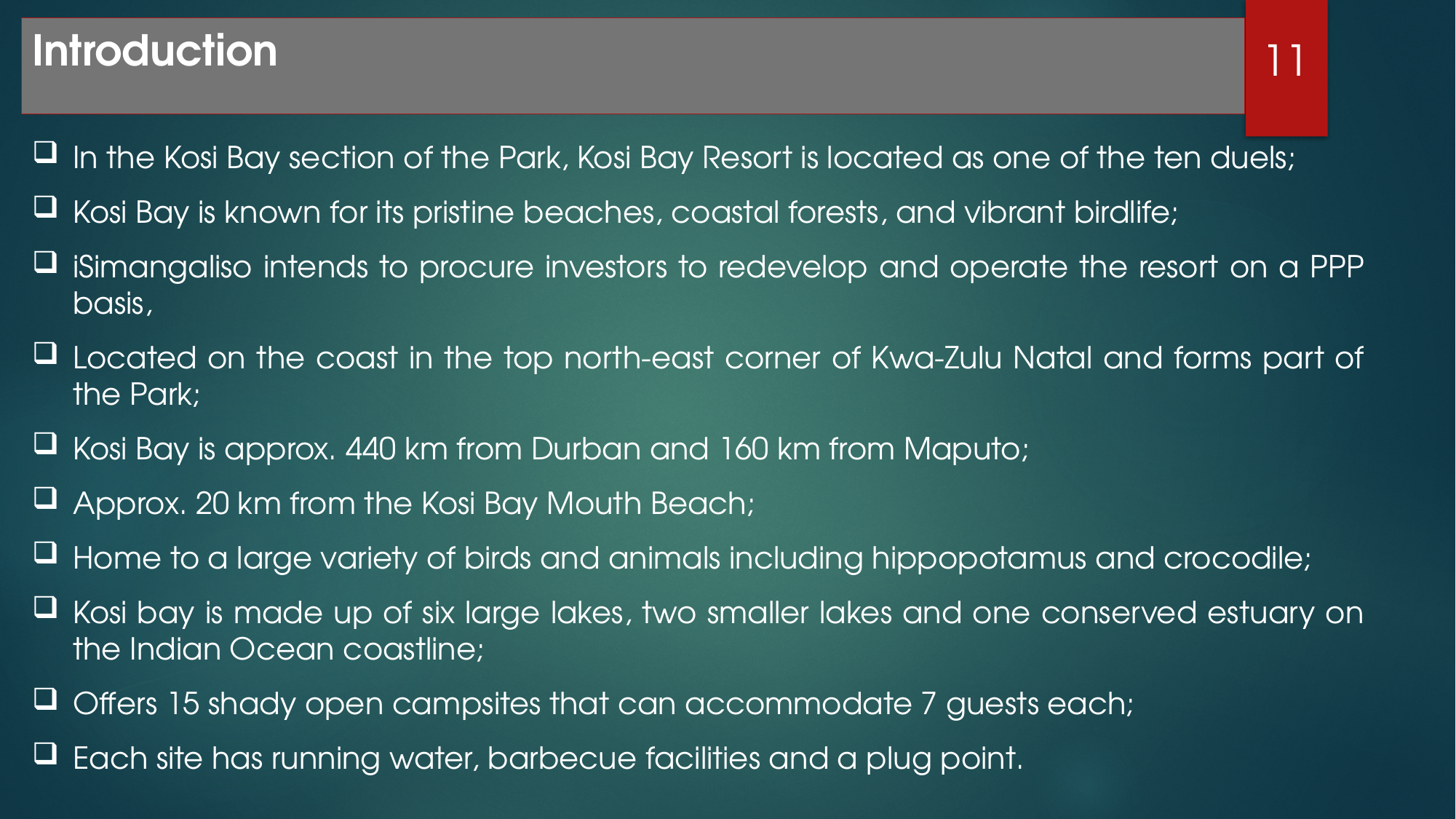

# Introduction
11
In the Kosi Bay section of the Park, Kosi Bay Resort is located as one of the ten duels;
Kosi Bay is known for its pristine beaches, coastal forests, and vibrant birdlife;
iSimangaliso intends to procure investors to redevelop and operate the resort on a PPP basis,
Located on the coast in the top north-east corner of Kwa-Zulu Natal and forms part of the Park;
Kosi Bay is approx. 440 km from Durban and 160 km from Maputo;
Approx. 20 km from the Kosi Bay Mouth Beach;
Home to a large variety of birds and animals including hippopotamus and crocodile;
Kosi bay is made up of six large lakes, two smaller lakes and one conserved estuary on the Indian Ocean coastline;
Offers 15 shady open campsites that can accommodate 7 guests each;
Each site has running water, barbecue facilities and a plug point.